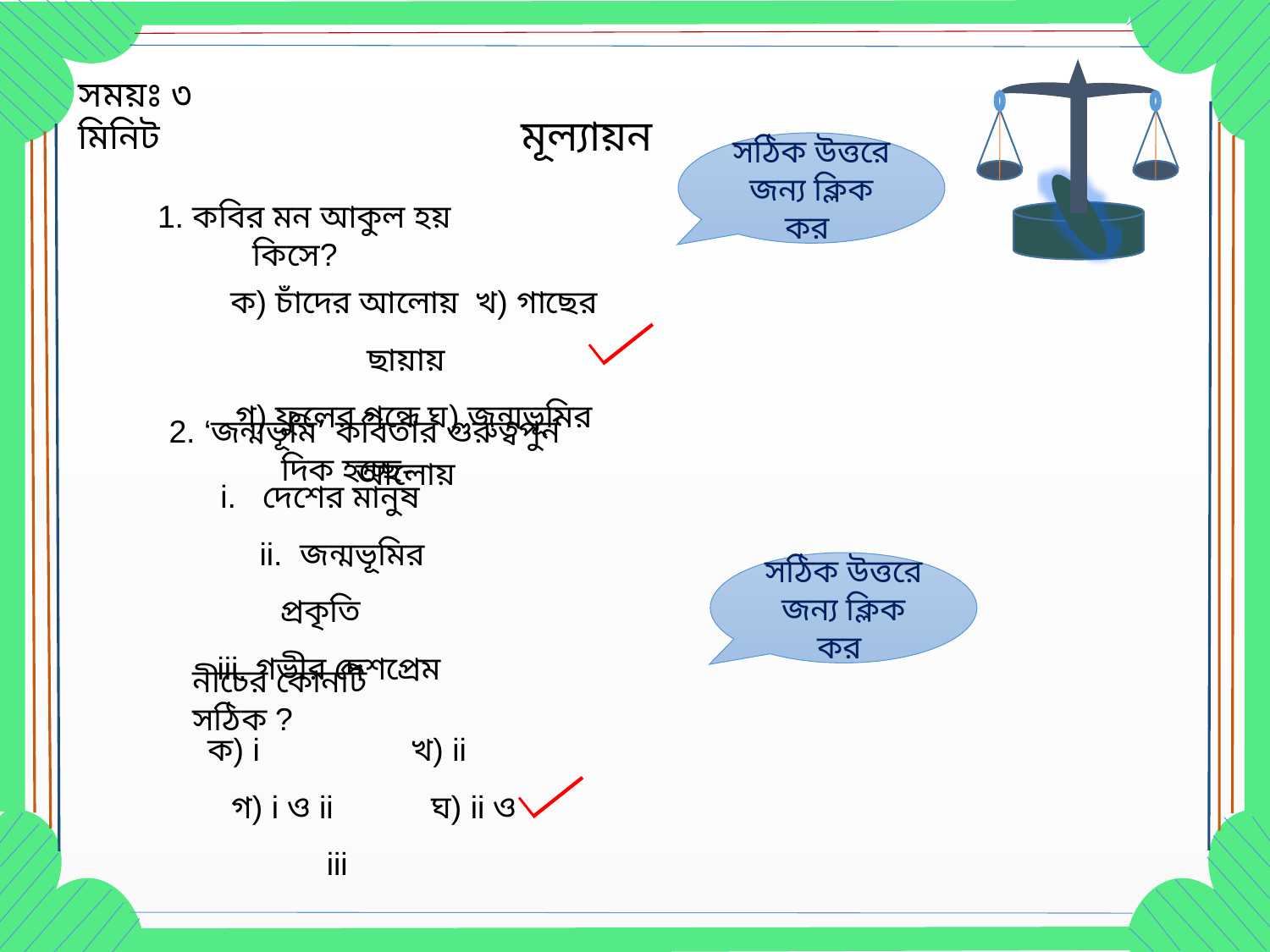

সময়ঃ ৩  মিনিট
মূল্যায়ন
সঠিক উত্তরে জন্য ক্লিক কর
1. কবির মন আকুল হয় কিসে?
ক) চাঁদের আলোয়  খ) গাছের ছায়ায়
গ) ফুলের গন্ধে ঘ) জন্মভূমির আলোয়

2. ‘জন্মভূমি’ কবিতার গুরুত্বপুর্ন দিক হচ্ছে-
i.   দেশের মানুষ
    ii.  জন্মভূমির প্রকৃতি
  iii. গভীর দেশপ্রেম
সঠিক উত্তরে জন্য ক্লিক কর
নীচের কোনটি সঠিক ?
ক) i                 খ) ii
         গ) i ও ii           ঘ) ii ও iii